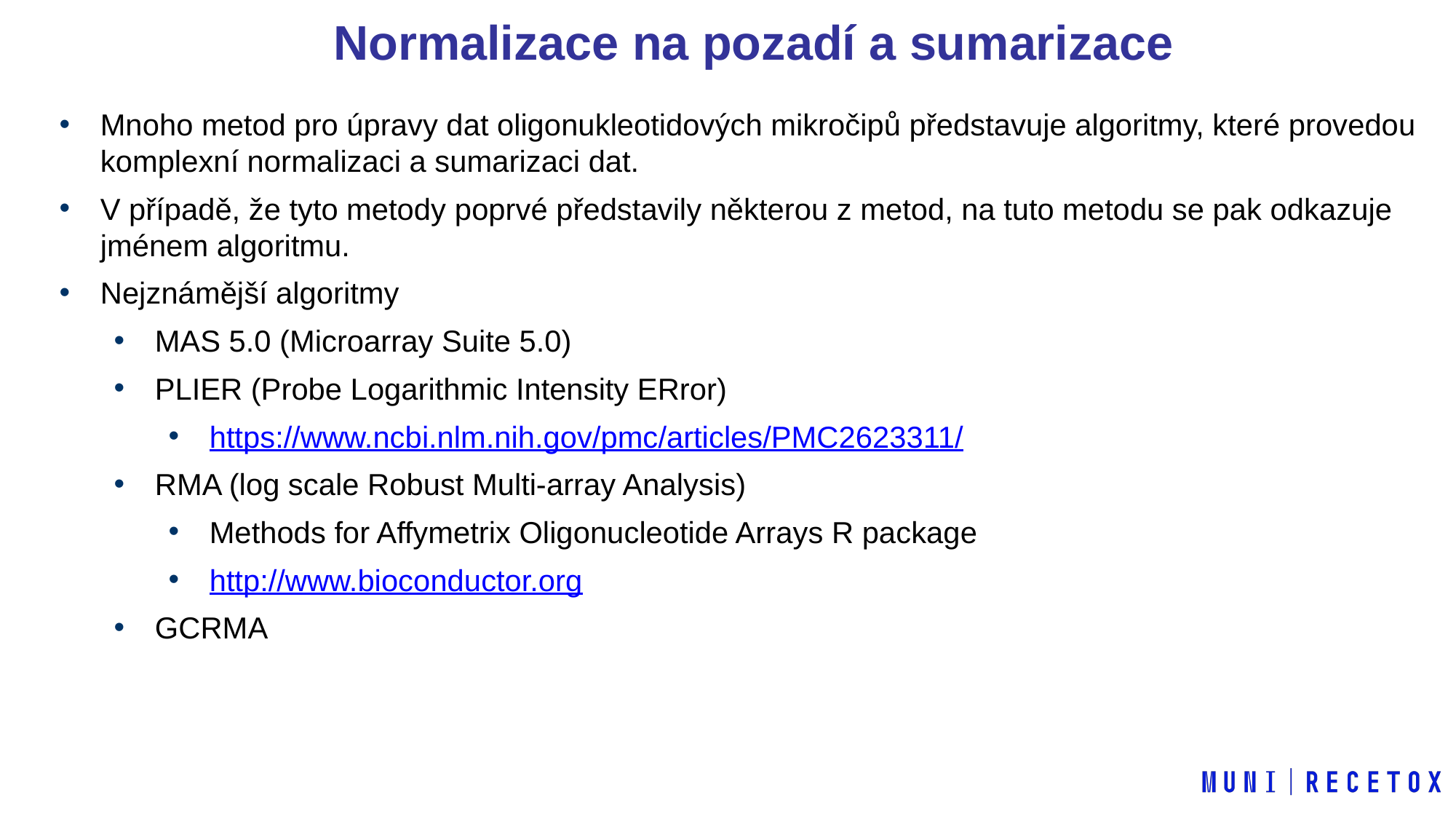

Normalizace na pozadí a sumarizace
Mnoho metod pro úpravy dat oligonukleotidových mikročipů představuje algoritmy, které provedou komplexní normalizaci a sumarizaci dat.
V případě, že tyto metody poprvé představily některou z metod, na tuto metodu se pak odkazuje jménem algoritmu.
Nejznámější algoritmy
MAS 5.0 (Microarray Suite 5.0)
PLIER (Probe Logarithmic Intensity ERror)
https://www.ncbi.nlm.nih.gov/pmc/articles/PMC2623311/
RMA (log scale Robust Multi-array Analysis)
Methods for Affymetrix Oligonucleotide Arrays R package
http://www.bioconductor.org
GCRMA